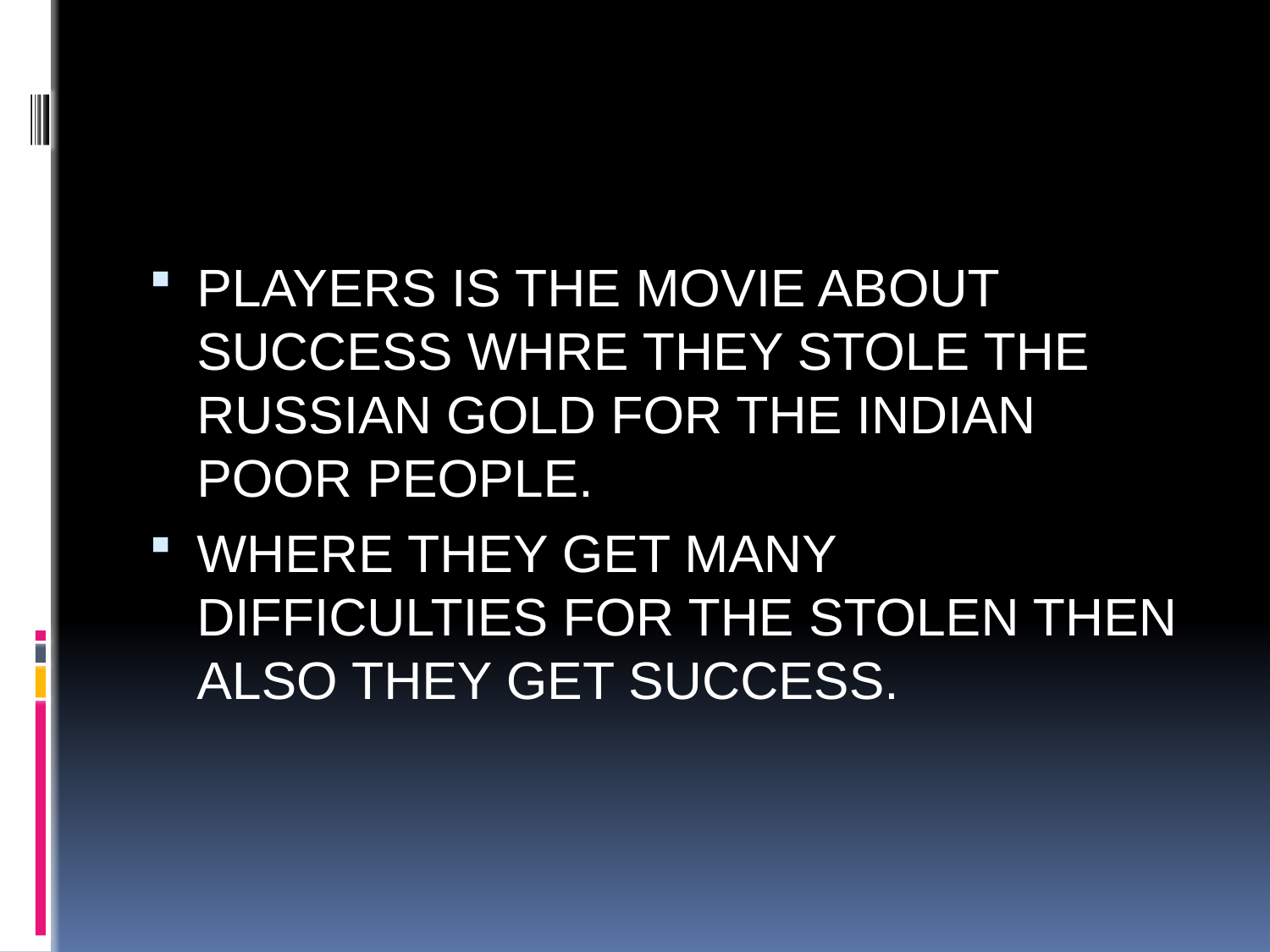

PLAYERS IS THE MOVIE ABOUT SUCCESS WHRE THEY STOLE THE RUSSIAN GOLD FOR THE INDIAN POOR PEOPLE.
WHERE THEY GET MANY DIFFICULTIES FOR THE STOLEN THEN ALSO THEY GET SUCCESS.